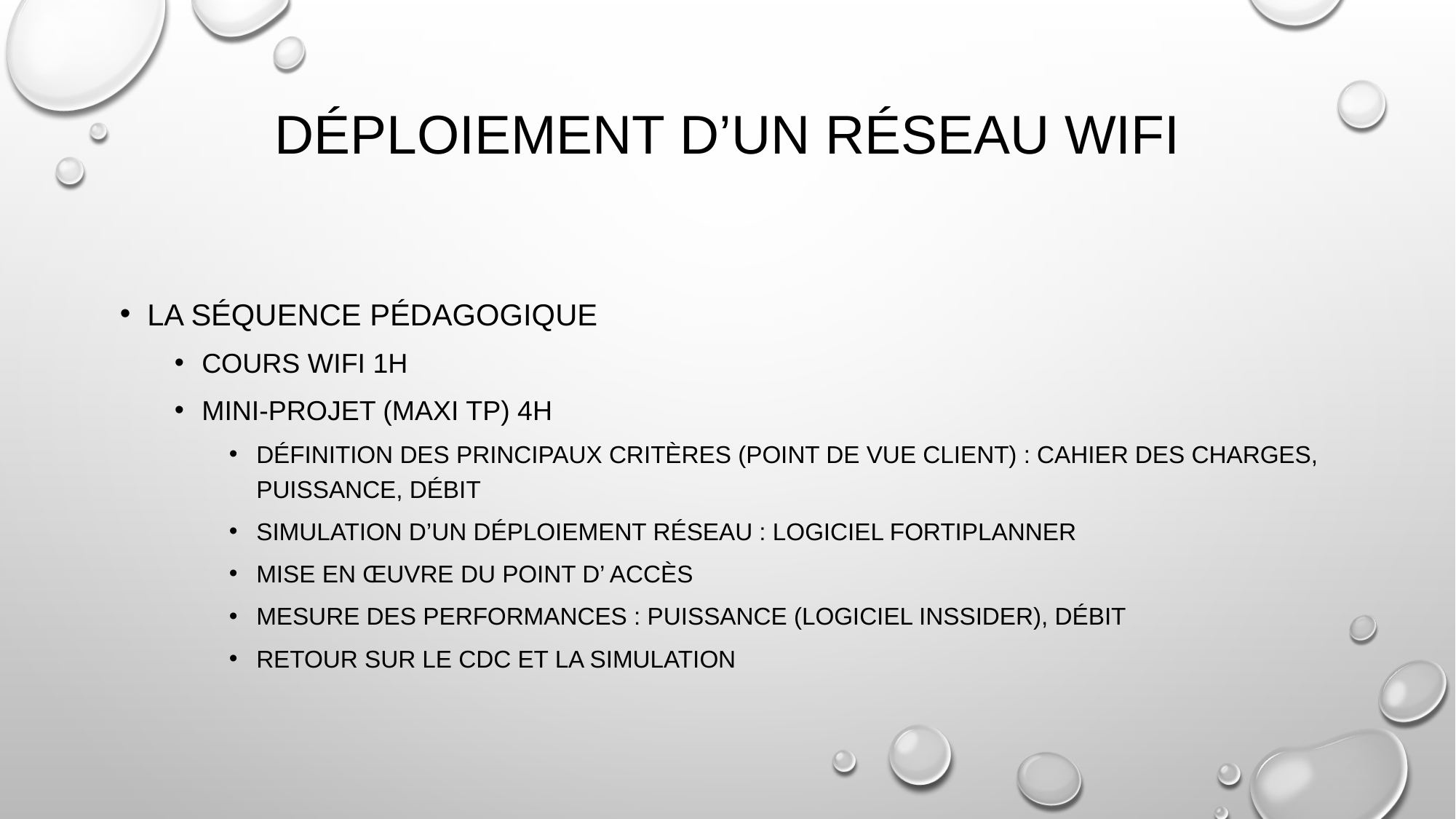

# Déploiement d’un réseau Wifi
La séquence pédagogique
Cours wifi 1h
Mini-projet (maxi tp) 4h
Définition des principaux critères (point de vue client) : cahier des charges, puissance, débit
Simulation d’un déploiement réseau : logiciel fortiplanner
Mise en œuvre du point d’ accès
Mesure des performances : puissance (logiciel inssider), débit
Retour sur le cdc et la simulation